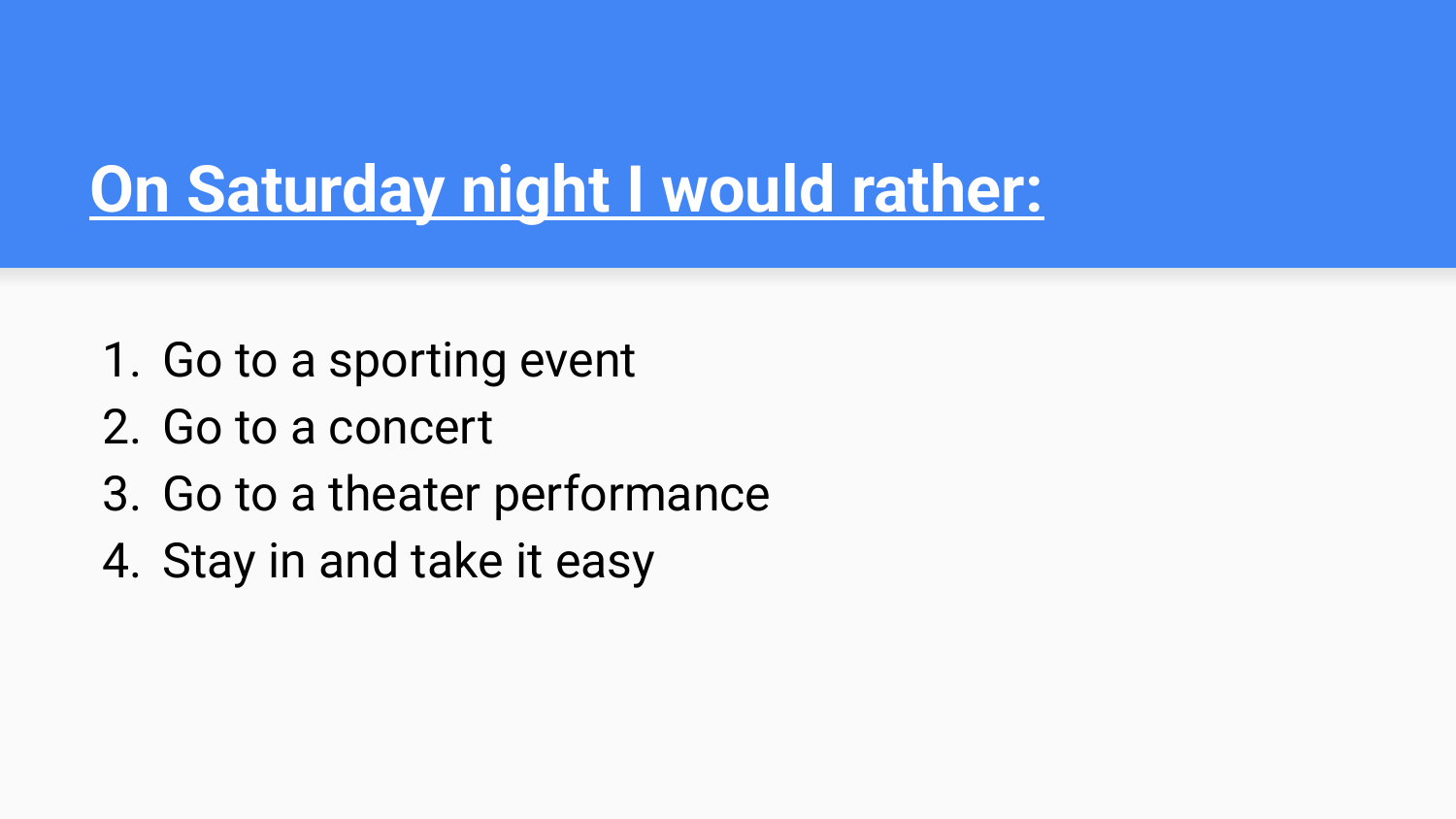

# On Saturday night I would rather:
Go to a sporting event
Go to a concert
Go to a theater performance
Stay in and take it easy